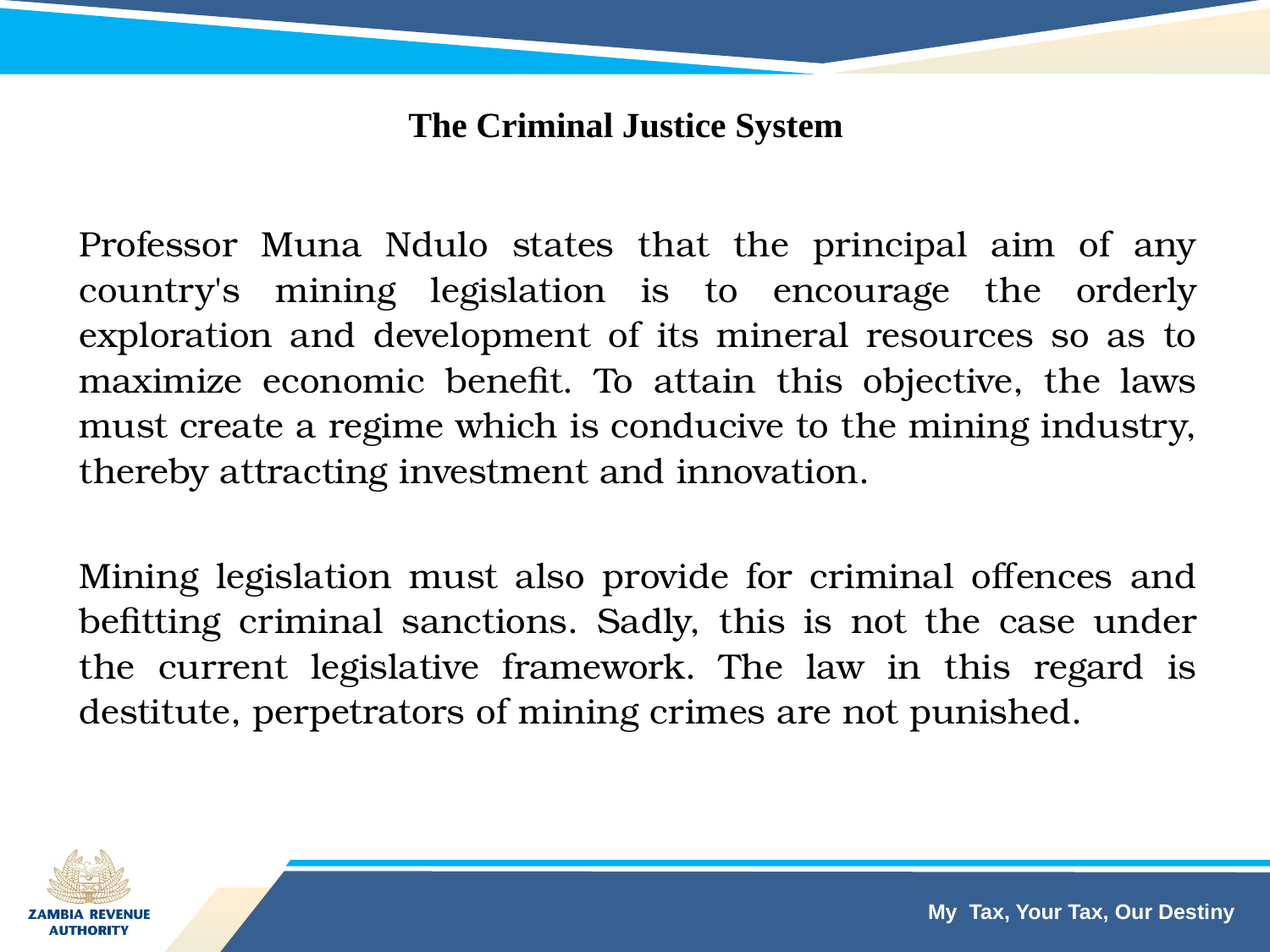

The Criminal Justice System

Professor Muna Ndulo states that the principal aim of any country's mining legislation is to encourage the orderly exploration and development of its mineral resources so as to maximize economic benefit. To attain this objective, the laws must create a regime which is conducive to the mining industry, thereby attracting investment and innovation.

Mining legislation must also provide for criminal offences and befitting criminal sanctions. Sadly, this is not the case under the current legislative framework. The law in this regard is destitute, perpetrators of mining crimes are not punished.

5